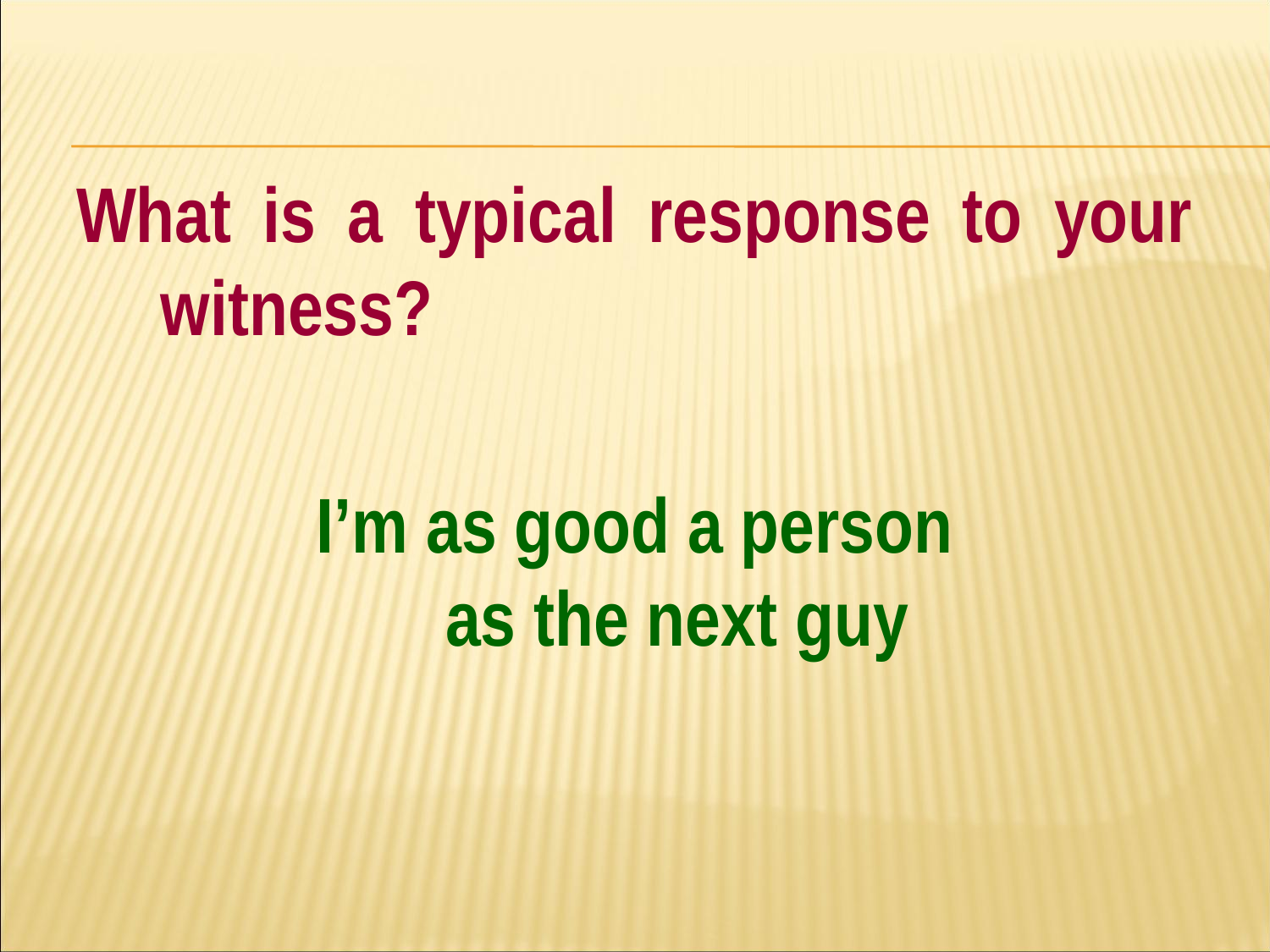

#
What is a typical response to your witness?

I’m as good a person
as the next guy